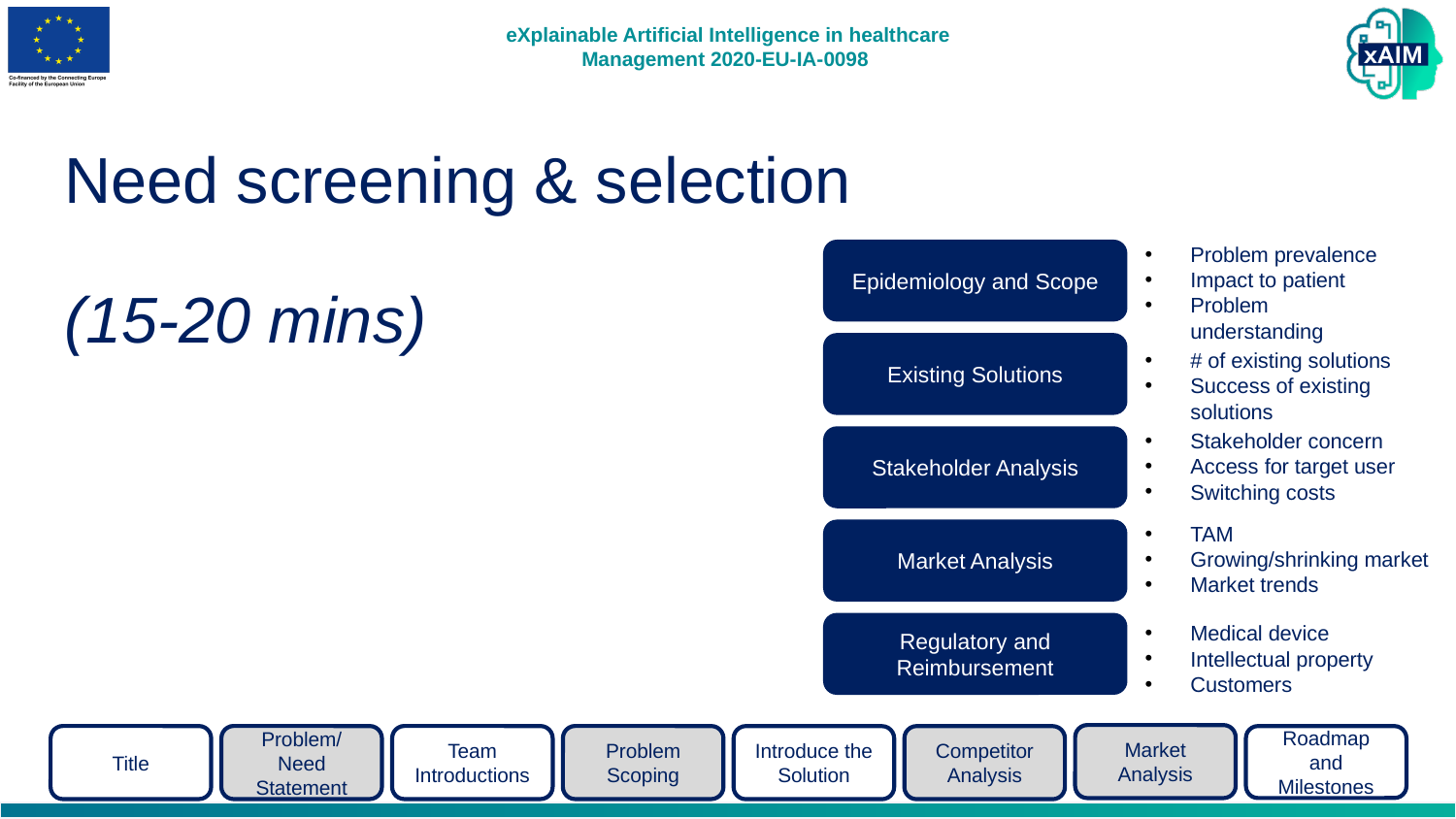

# Need screening & selection (15-20 mins)
Problem prevalence
Impact to patient
Problem understanding
Epidemiology and Scope
Existing Solutions
# of existing solutions
Success of existing solutions
Stakeholder concern
Access for target user
Switching costs
Stakeholder Analysis
TAM
Growing/shrinking market
Market trends
Market Analysis
Medical device
Intellectual property
Customers
Regulatory and Reimbursement
Market Analysis
Title
Problem/Need Statement
Team Introductions
Problem Scoping
Roadmap and Milestones
Introduce the Solution
Competitor Analysis